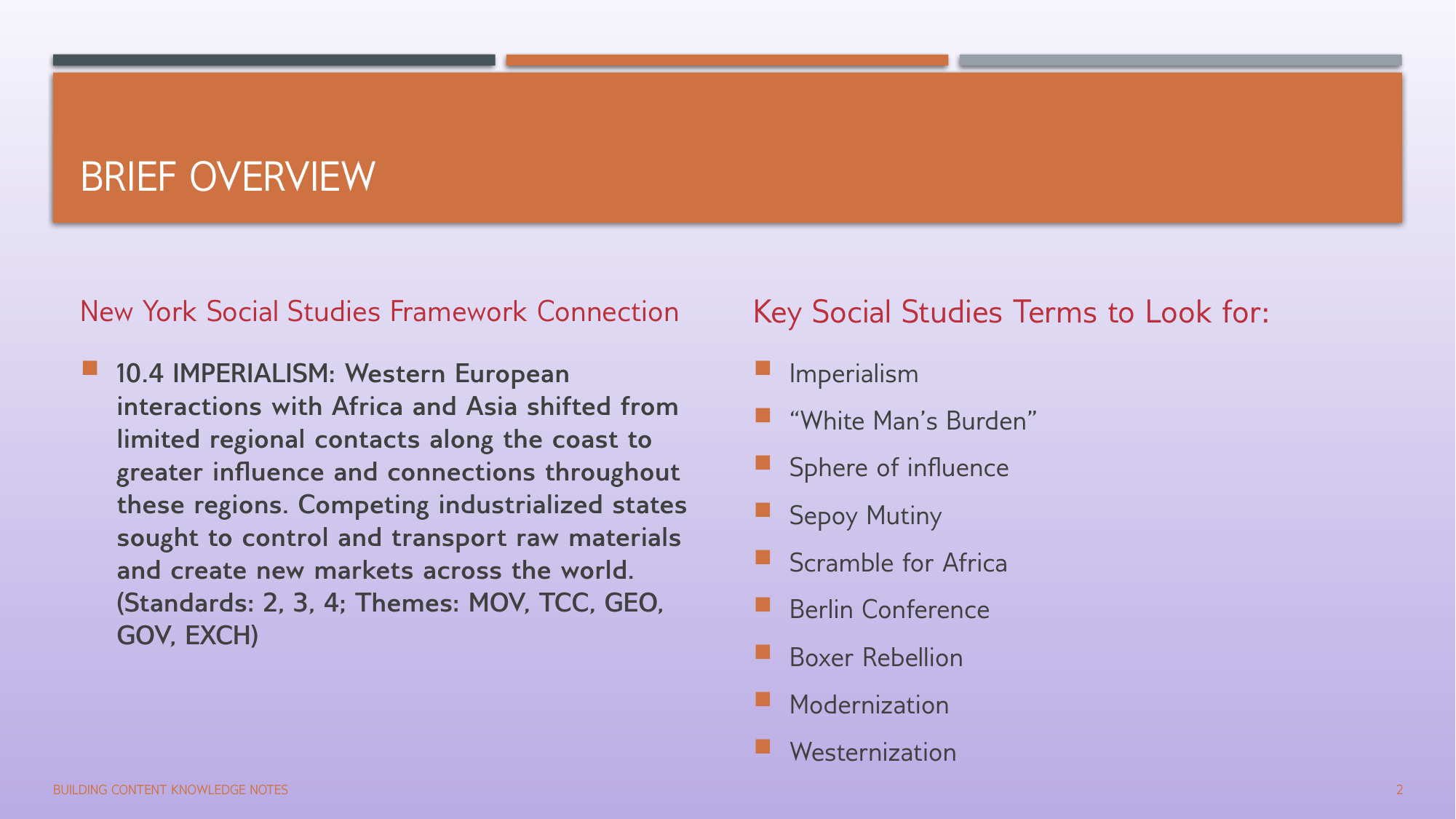

# Brief Overview
New York Social Studies Framework Connection
Key Social Studies Terms to Look for:
10.4 IMPERIALISM: Western European interactions with Africa and Asia shifted from limited regional contacts along the coast to greater influence and connections throughout these regions. Competing industrialized states sought to control and transport raw materials and create new markets across the world. (Standards: 2, 3, 4; Themes: MOV, TCC, GEO, GOV, EXCH)
Imperialism
“White Man’s Burden”
Sphere of influence
Sepoy Mutiny
Scramble for Africa
Berlin Conference
Boxer Rebellion
Modernization
Westernization

Building content knowledge notes
2